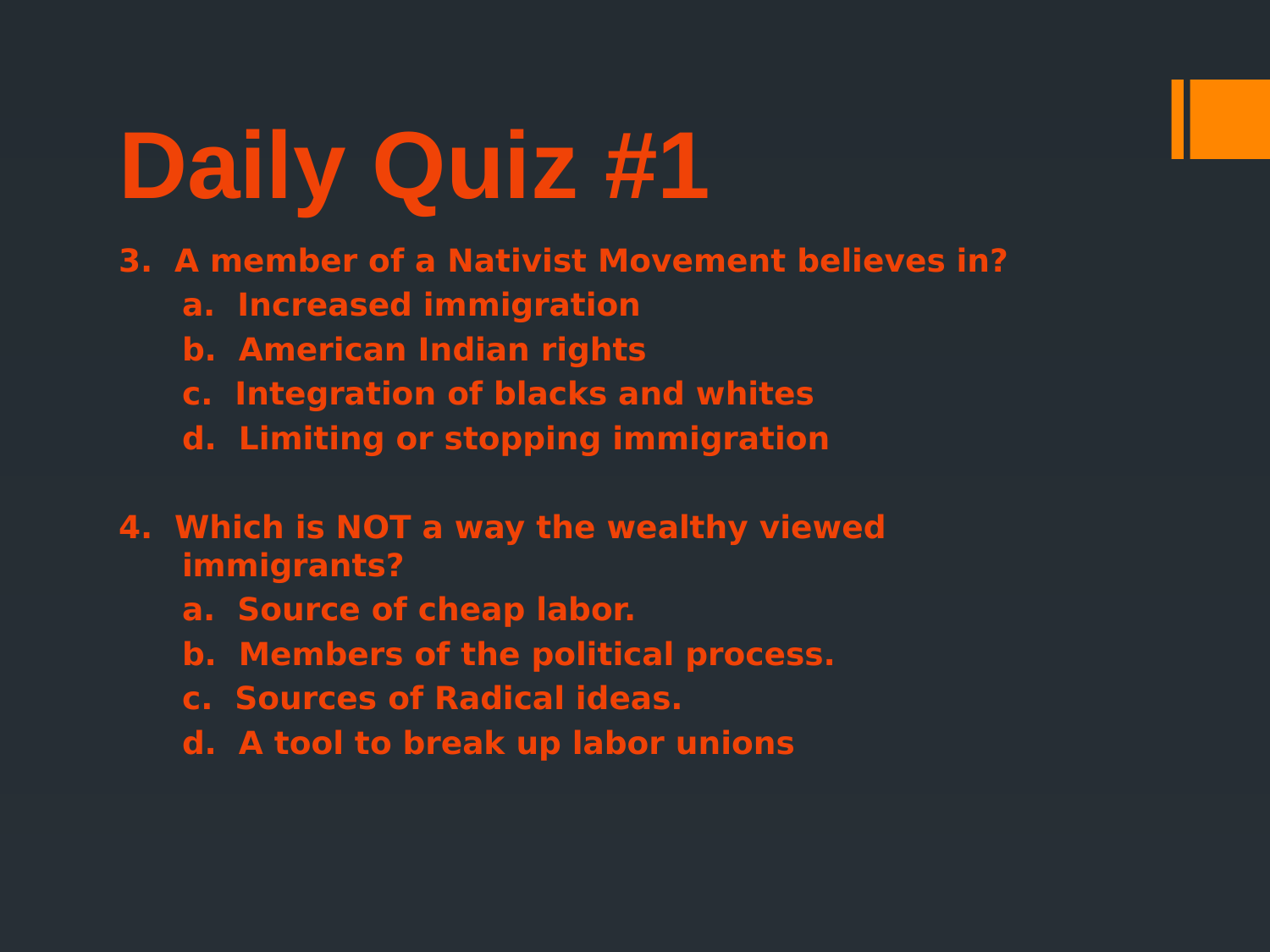

# Daily Quiz #1
3.  A member of a Nativist Movement believes in?
	a.  Increased immigration
	b.  American Indian rights
	c.  Integration of blacks and whites
	d.  Limiting or stopping immigration

4.  Which is NOT a way the wealthy viewed immigrants?
	a.  Source of cheap labor.
	b.  Members of the political process.
	c.  Sources of Radical ideas.
	d.  A tool to break up labor unions